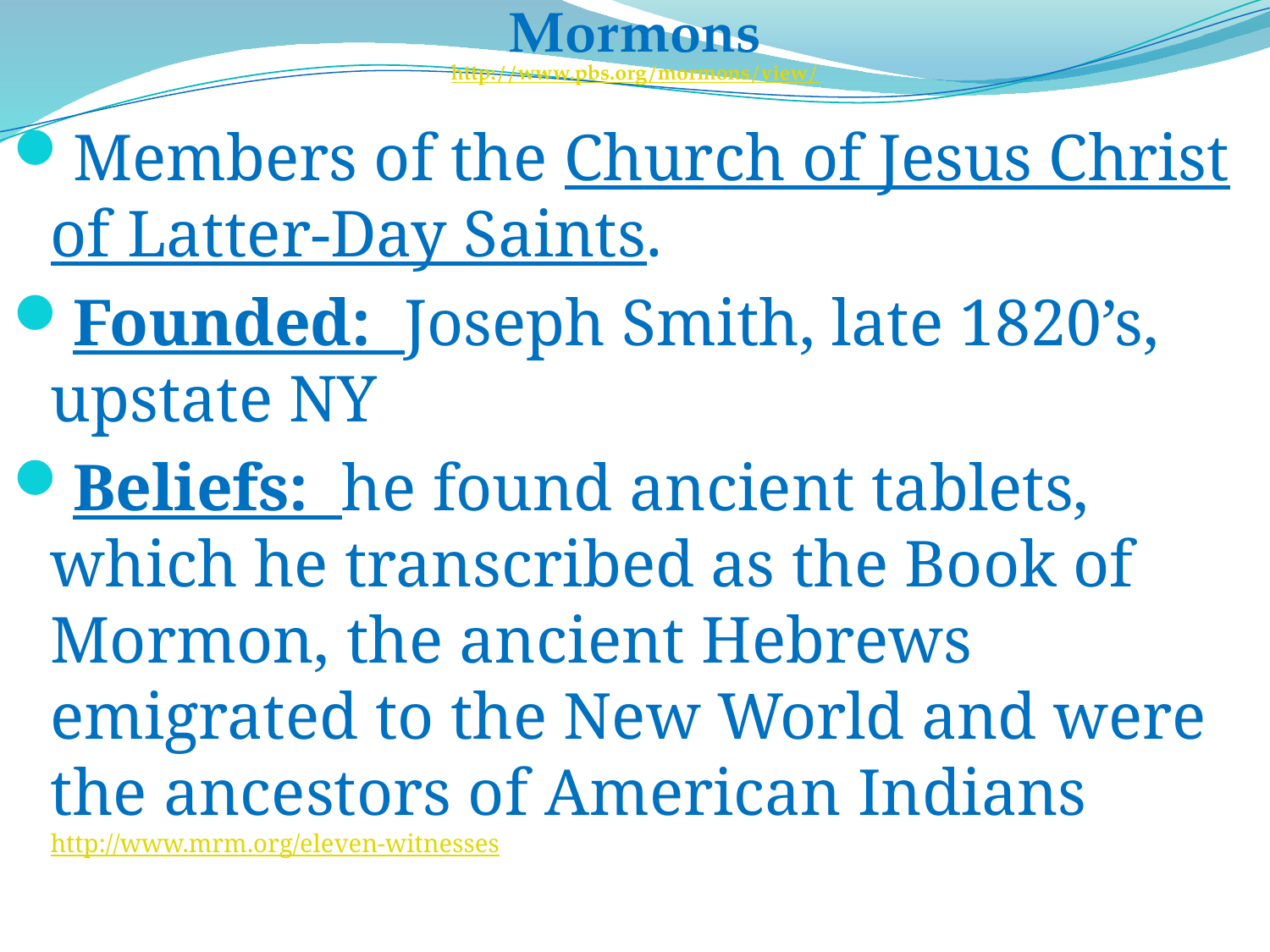

# Mormons
http://www.pbs.org/mormons/view/

Members of the Church of Jesus Christ of Latter-Day Saints.
Founded:  Joseph Smith, late 1820’s, upstate NY
Beliefs:  he found ancient tablets, which he transcribed as the Book of Mormon, the ancient Hebrews emigrated to the New World and were the ancestors of American Indians
http://www.mrm.org/eleven-witnesses